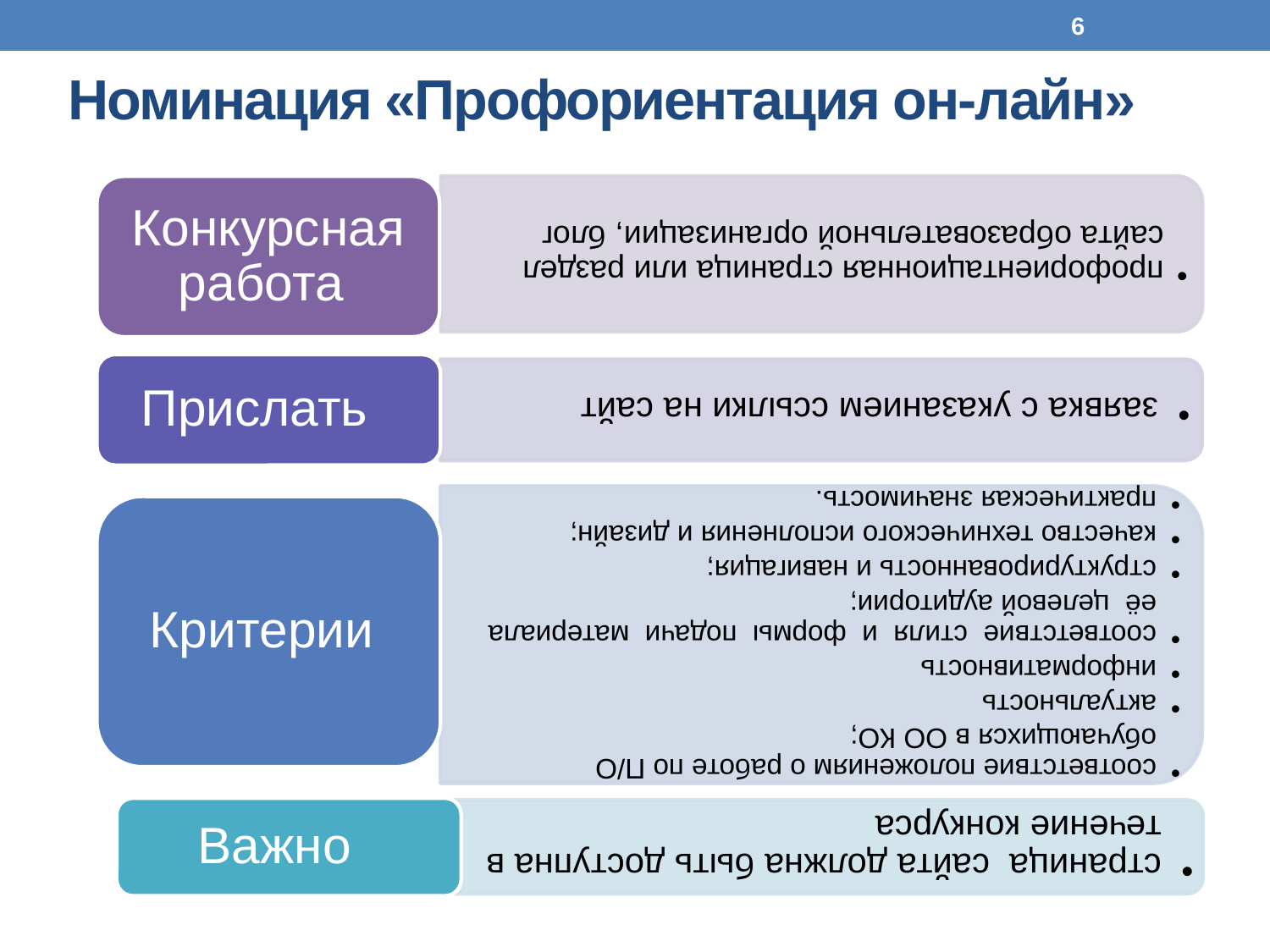

6
# Номинация «Профориентация он-лайн»
профориентационная страница или раздел сайта образовательной организации, блог
Конкурсная работа
заявка с указанием ссылки на сайт
Прислать
соответствие положениям о работе по П/О обучающихся в ОО КО;
актуальность
информативность
соответствие  стиля  и  формы  подачи  материала  её  целевой аудитории;
структурированность и навигация;
качество технического исполнения и дизайн;
практическая значимость.
Критерии
страница  сайта должна быть доступна в течение конкурса
Важно